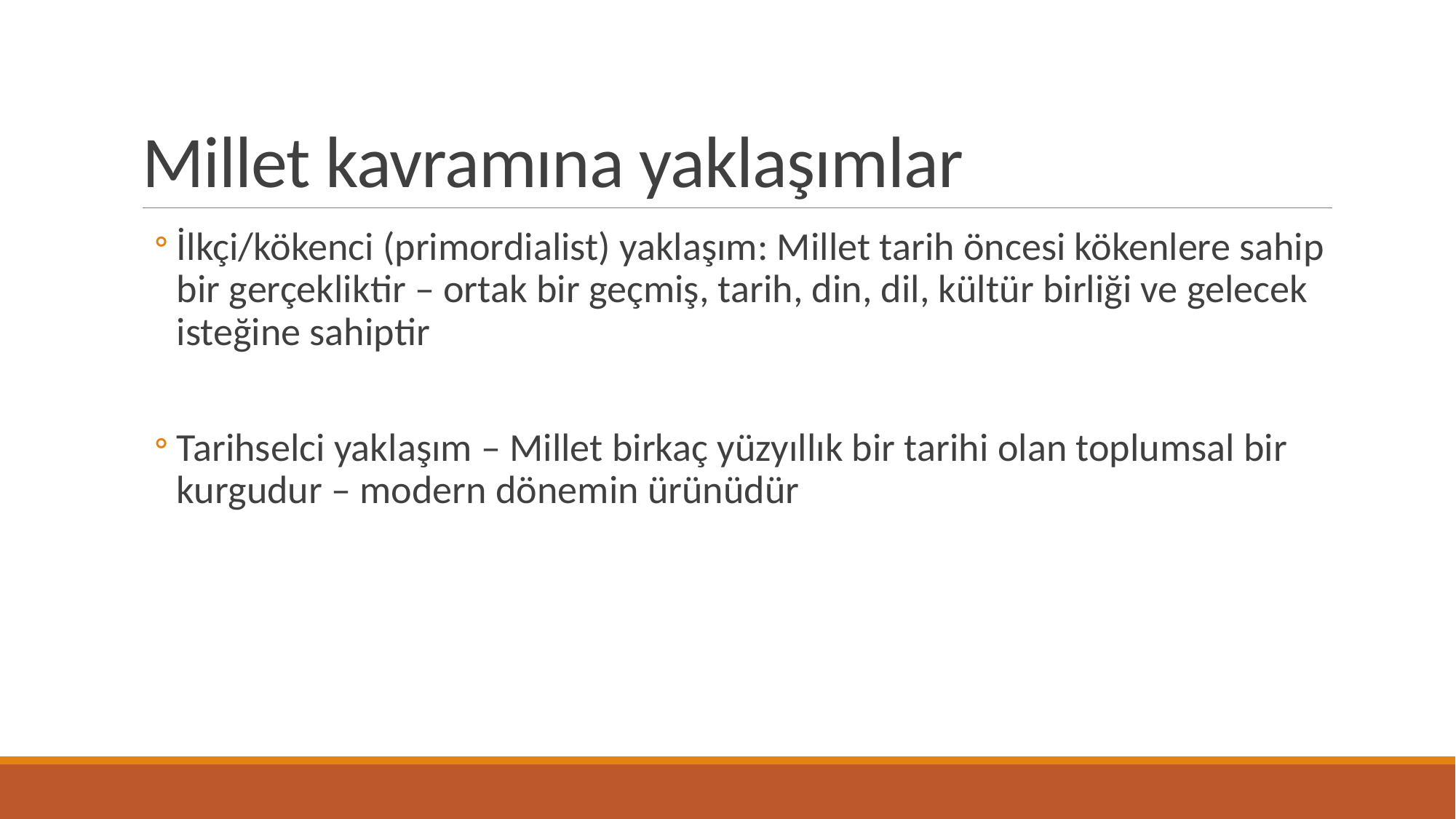

# Millet kavramına yaklaşımlar
İlkçi/kökenci (primordialist) yaklaşım: Millet tarih öncesi kökenlere sahip bir gerçekliktir – ortak bir geçmiş, tarih, din, dil, kültür birliği ve gelecek isteğine sahiptir

Tarihselci yaklaşım – Millet birkaç yüzyıllık bir tarihi olan toplumsal bir kurgudur – modern dönemin ürünüdür